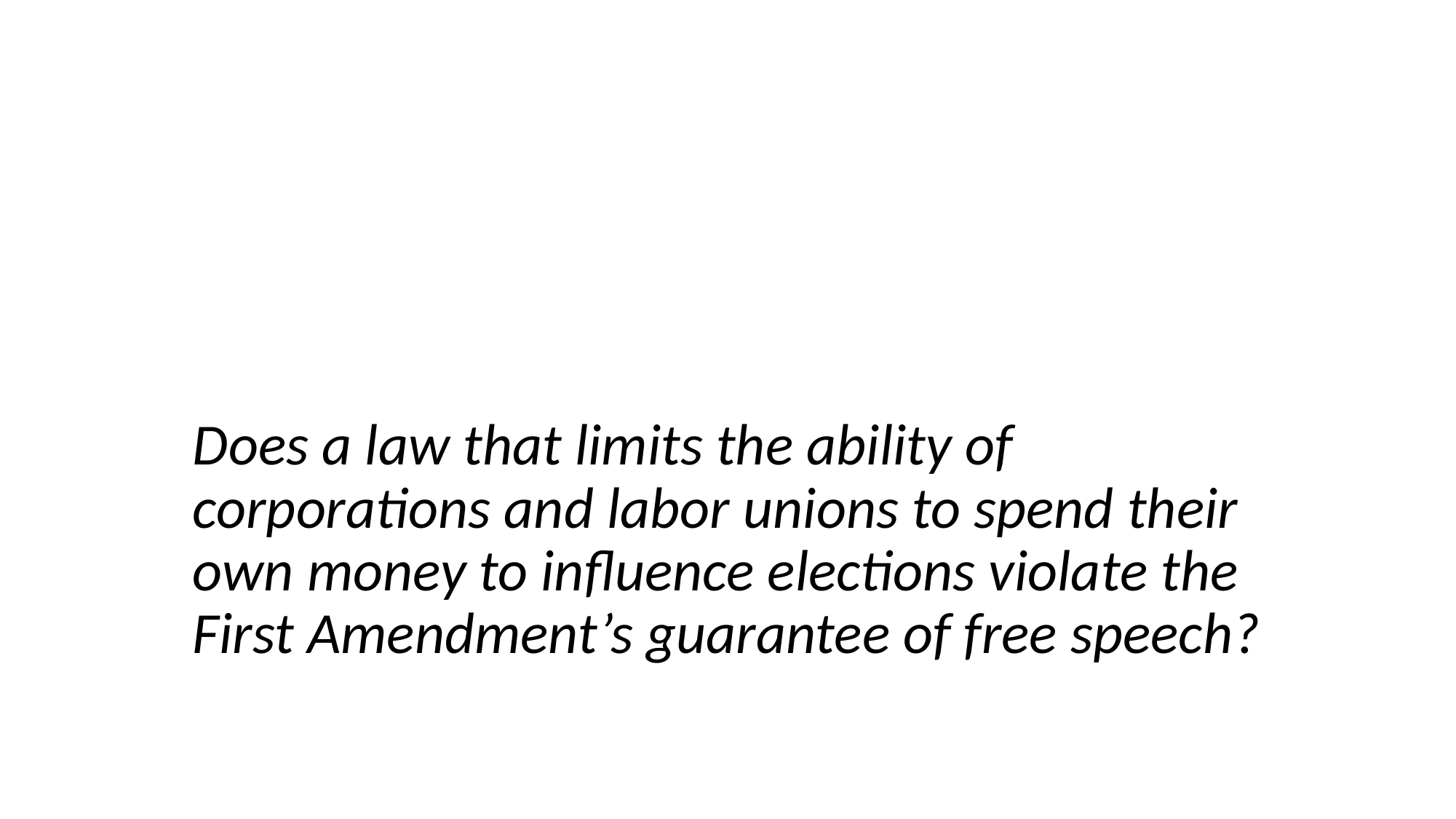

# Does a law that limits the ability of corporations and labor unions to spend their own money to influence elections violate the First Amendment’s guarantee of free speech?